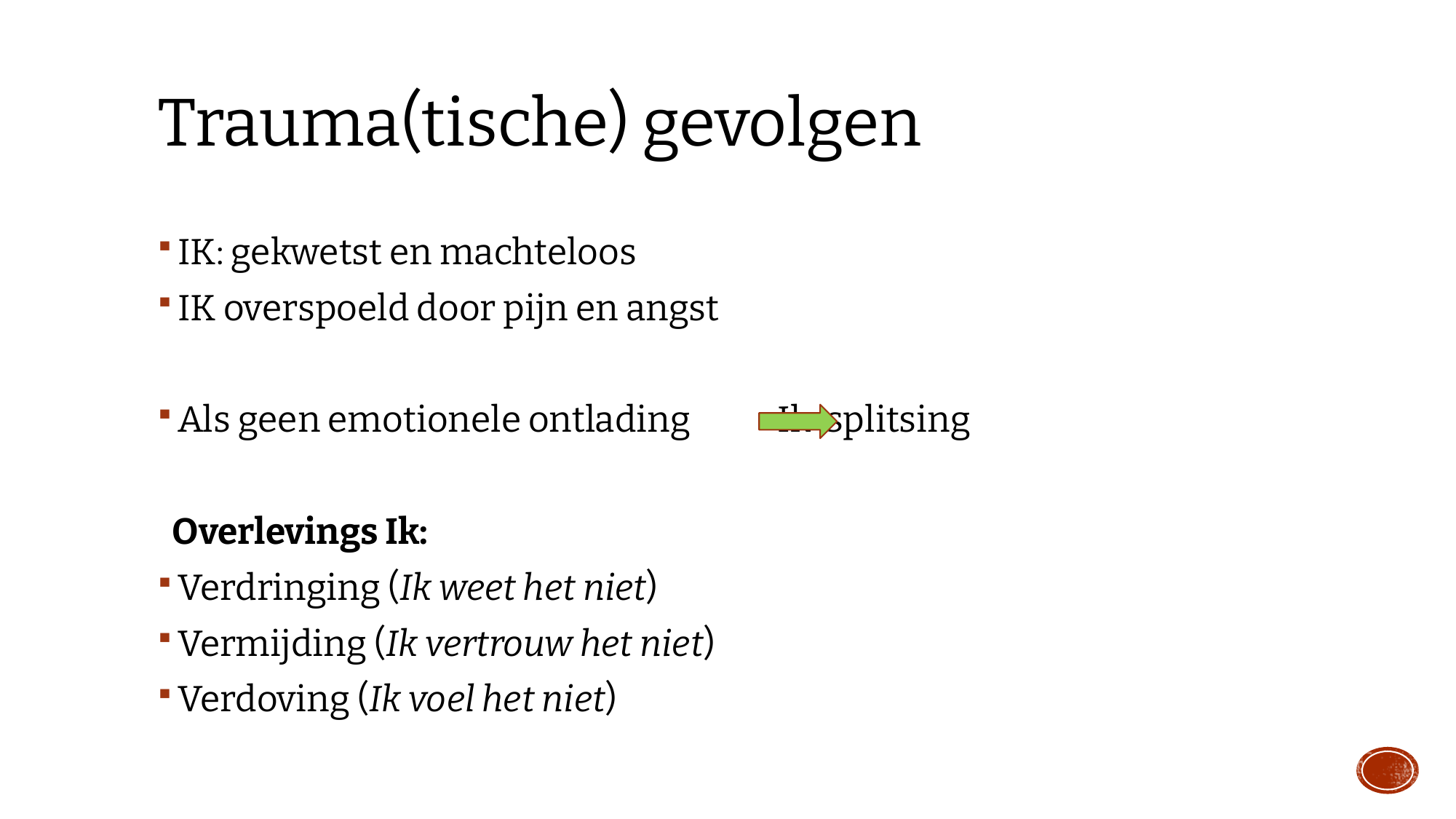

Trauma(tische) gevolgen

IK: gekwetst en machteloos
IK overspoeld door pijn en angst

Als geen emotionele ontlading            Ik-splitsing

  Overlevings Ik:
Verdringing (Ik weet het niet)
Vermijding (Ik vertrouw het niet)
Verdoving (Ik voel het niet)